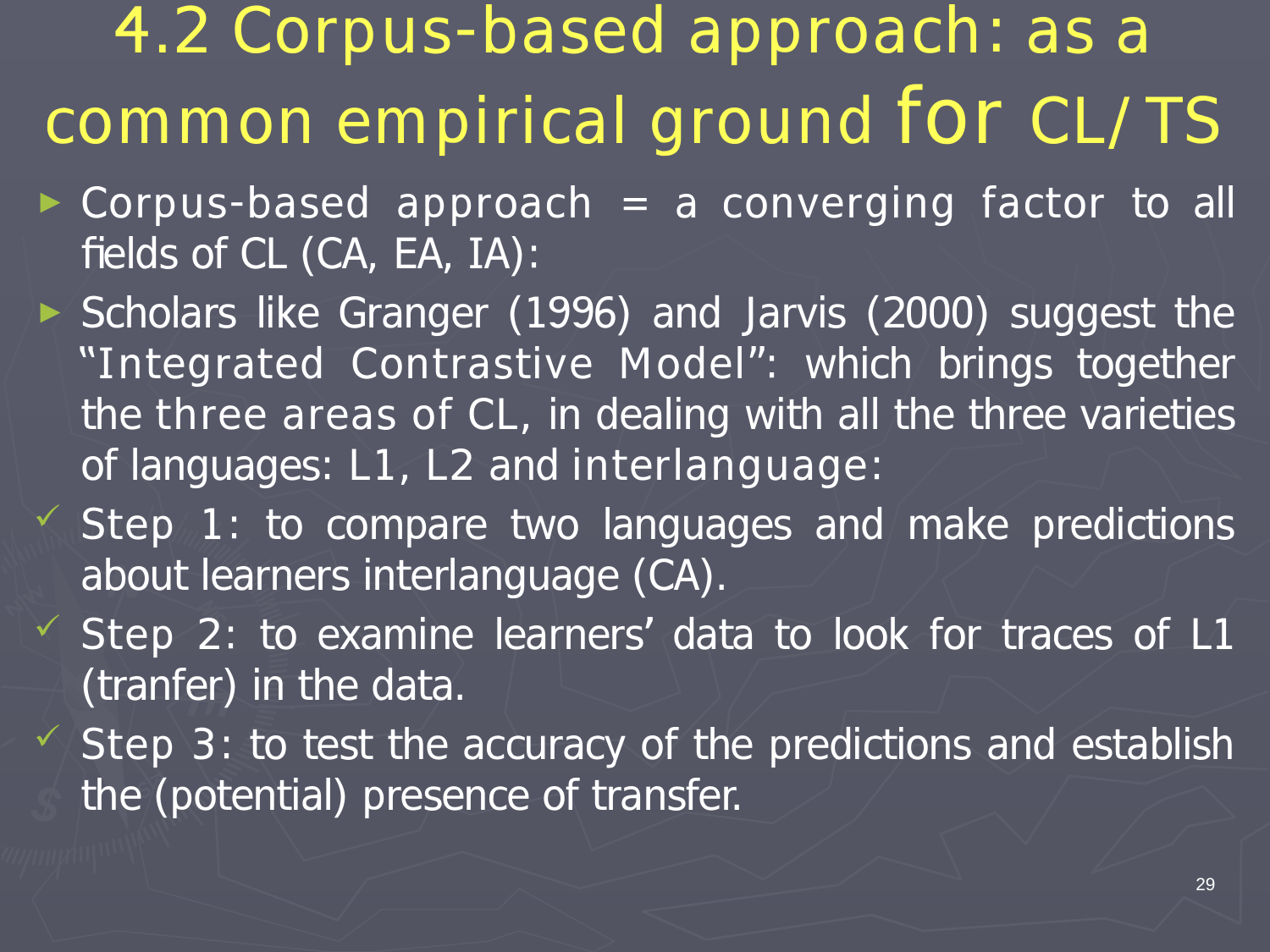

# 4.2 Corpus-based approach: as a common empirical ground for CL/TS
Corpus-based approach = a converging factor to all fields of CL (CA, EA, IA):
Scholars like Granger (1996) and Jarvis (2000) suggest the “Integrated Contrastive Model”: which brings together the three areas of CL, in dealing with all the three varieties of languages: L1, L2 and interlanguage:
Step 1: to compare two languages and make predictions about learners interlanguage (CA).
Step 2: to examine learners’ data to look for traces of L1 (tranfer) in the data.
Step 3: to test the accuracy of the predictions and establish the (potential) presence of transfer.

29